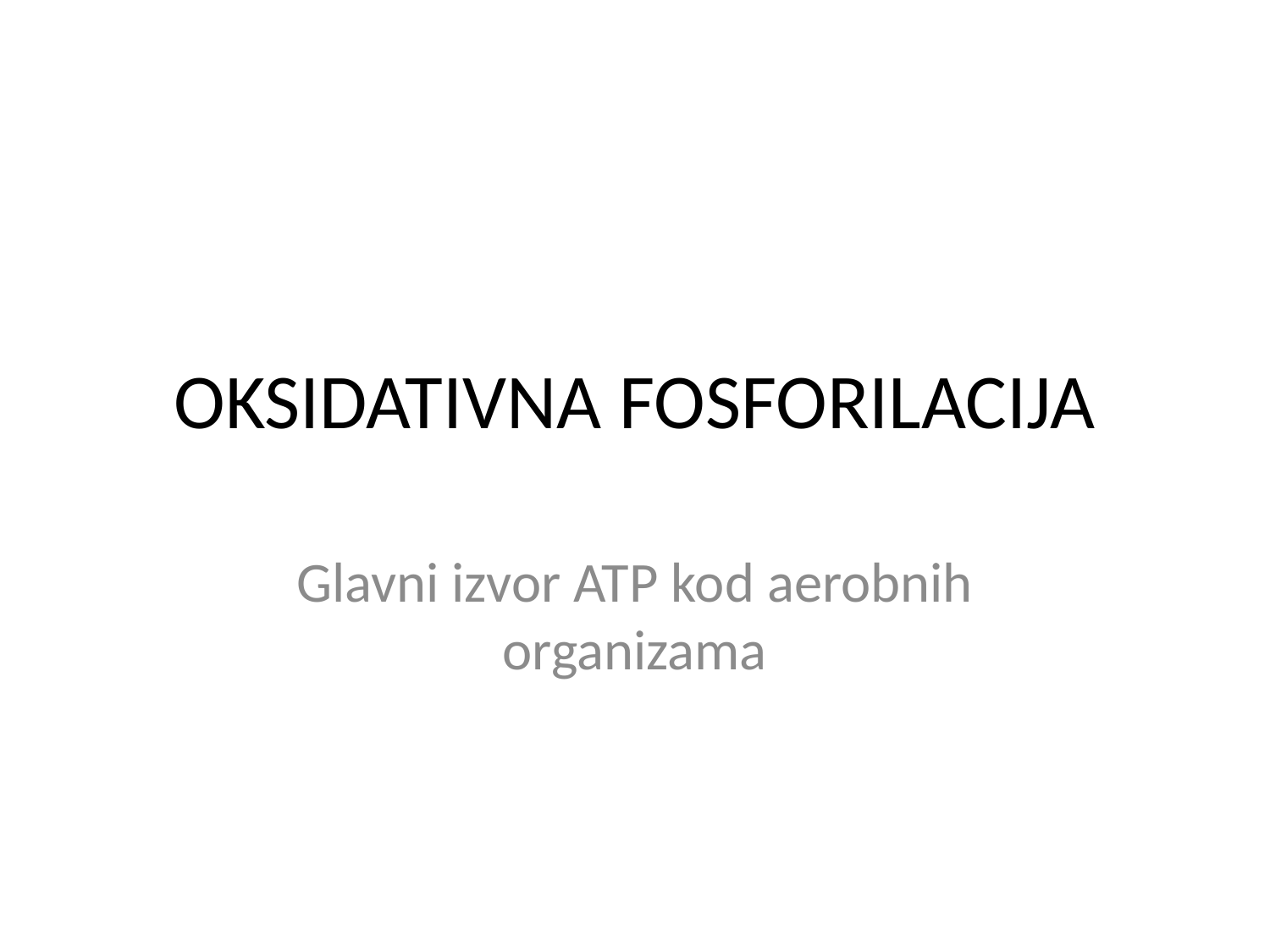

# OKSIDATIVNA FOSFORILACIJA
Glavni izvor ATP kod aerobnih organizama